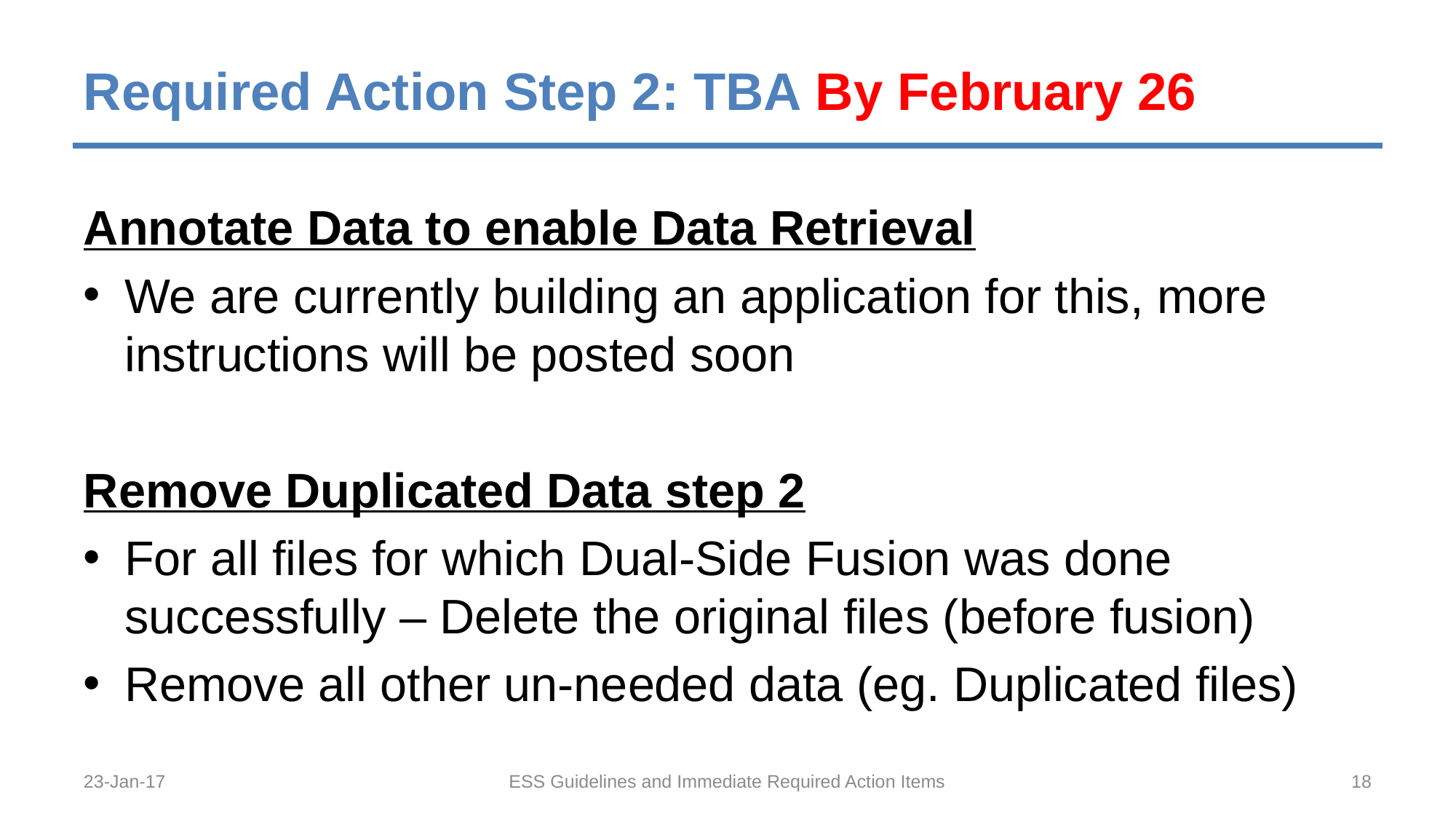

# Required Action Step 2: TBA By February 26
Annotate Data to enable Data Retrieval
We are currently building an application for this, more instructions will be posted soon

Remove Duplicated Data step 2
For all files for which Dual-Side Fusion was done successfully – Delete the original files (before fusion)
Remove all other un-needed data (eg. Duplicated files)

23-Jan-17
ESS Guidelines and Immediate Required Action Items
18